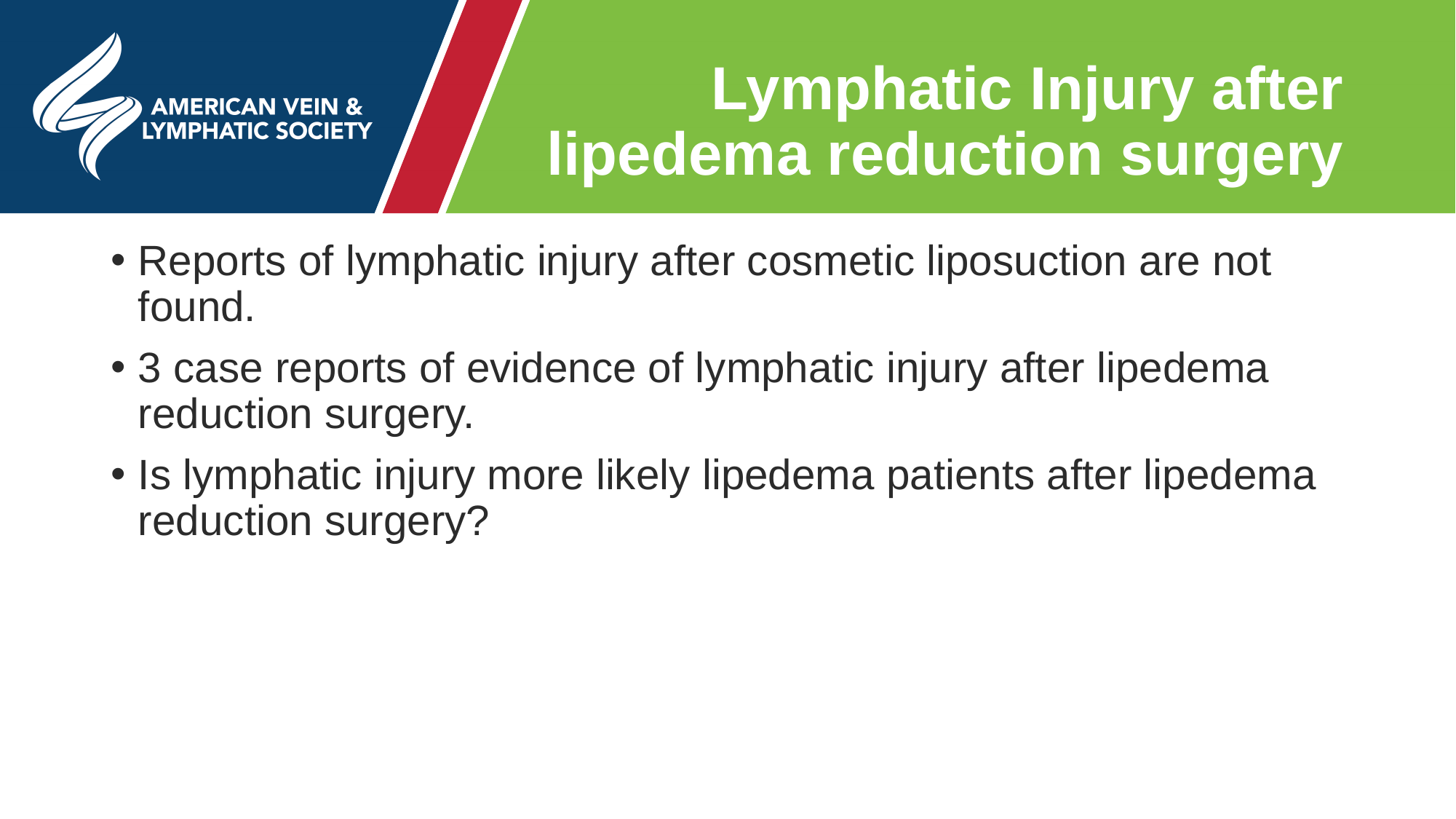

# Lymphatic Injury after lipedema reduction surgery
Reports of lymphatic injury after cosmetic liposuction are not found.
3 case reports of evidence of lymphatic injury after lipedema reduction surgery.
Is lymphatic injury more likely lipedema patients after lipedema reduction surgery?